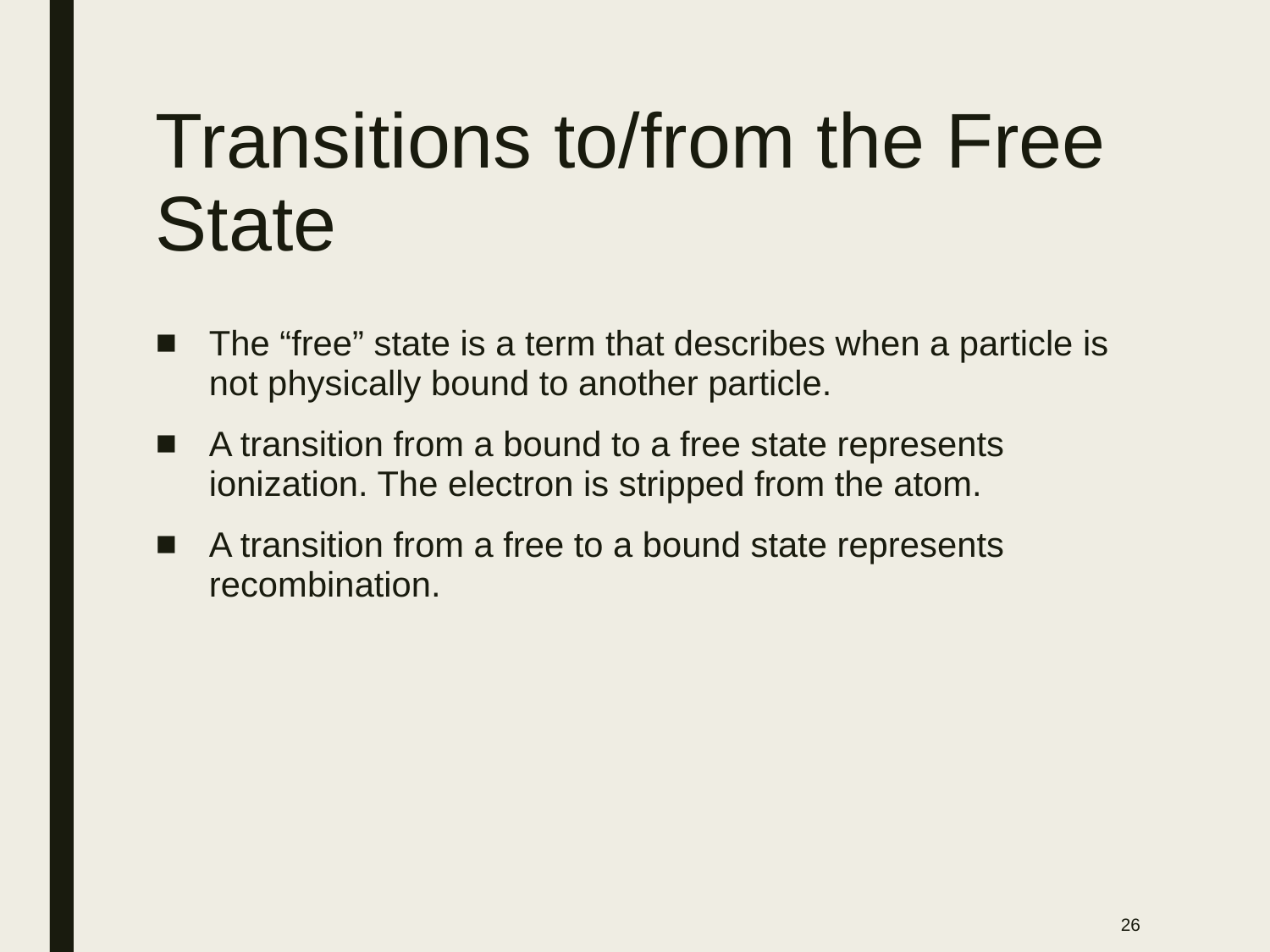

# Transitions to/from the Free State
The “free” state is a term that describes when a particle is not physically bound to another particle.
A transition from a bound to a free state represents ionization. The electron is stripped from the atom.
A transition from a free to a bound state represents recombination.
26